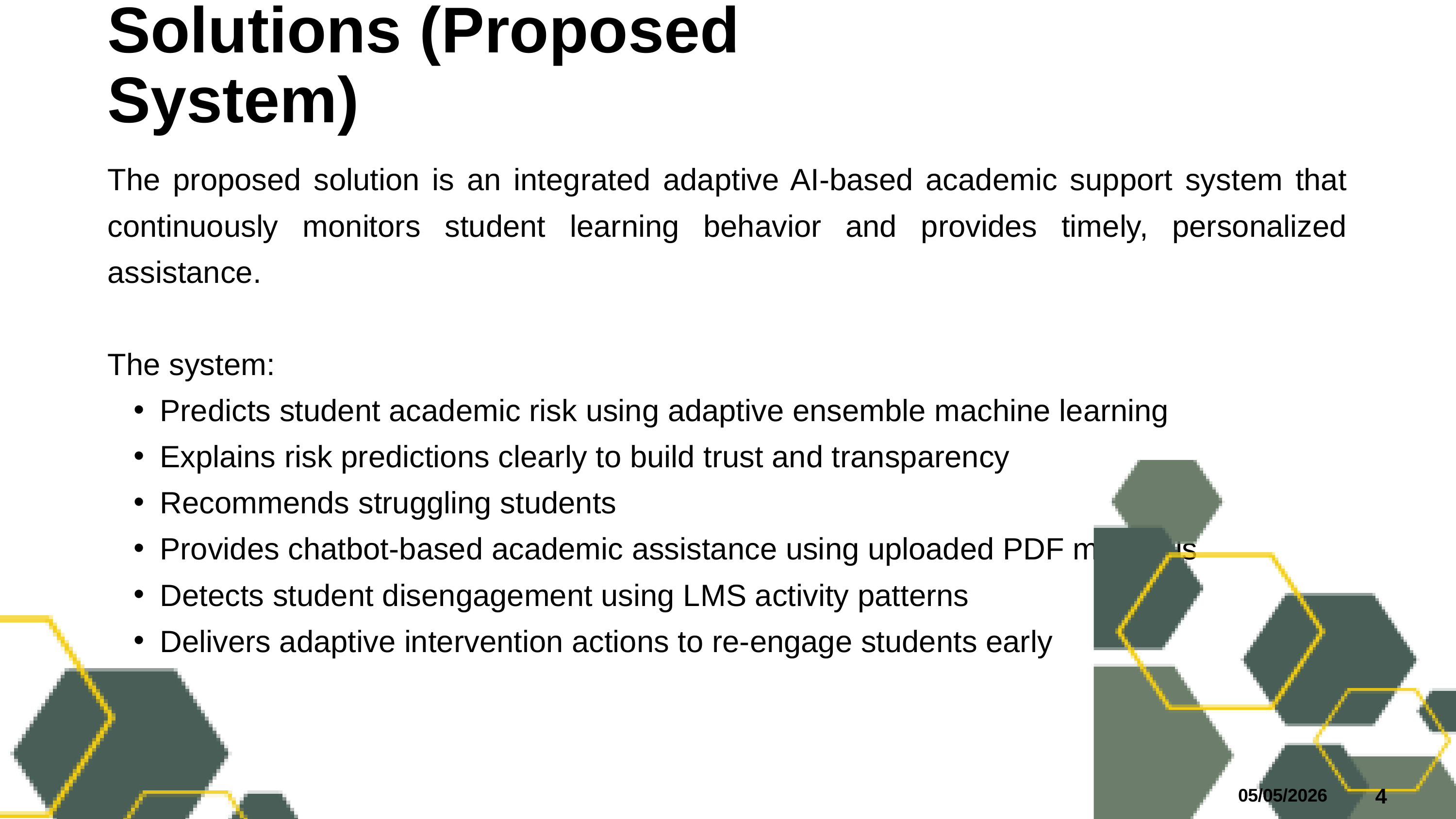

Solutions (Proposed System)
The proposed solution is an integrated adaptive AI-based academic support system that continuously monitors student learning behavior and provides timely, personalized assistance.

The system:
Predicts student academic risk using adaptive ensemble machine learning
Explains risk predictions clearly to build trust and transparency
Recommends struggling students
Provides chatbot-based academic assistance using uploaded PDF materials
Detects student disengagement using LMS activity patterns
Delivers adaptive intervention actions to re-engage students early

4
05/05/2026